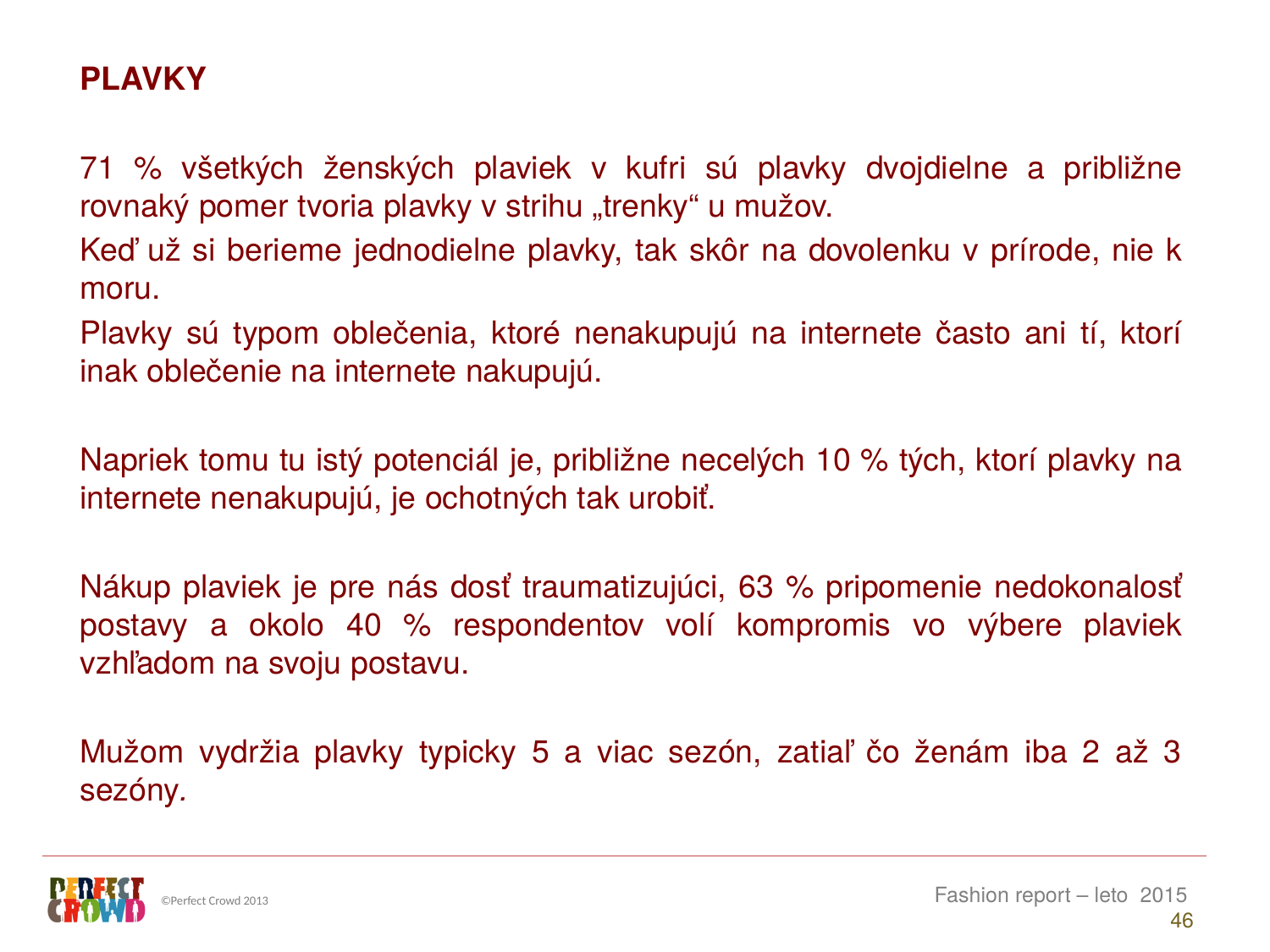

PLAVKY

71 % všetkých ženských plaviek v kufri sú plavky dvojdielne a približne rovnaký pomer tvoria plavky v strihu „trenky“ u mužov.
Keď už si berieme jednodielne plavky, tak skôr na dovolenku v prírode, nie k moru.
Plavky sú typom oblečenia, ktoré nenakupujú na internete často ani tí, ktorí inak oblečenie na internete nakupujú.

Napriek tomu tu istý potenciál je, približne necelých 10 % tých, ktorí plavky na internete nenakupujú, je ochotných tak urobiť.

Nákup plaviek je pre nás dosť traumatizujúci, 63 % pripomenie nedokonalosť postavy a okolo 40 % respondentov volí kompromis vo výbere plaviek vzhľadom na svoju postavu.

Mužom vydržia plavky typicky 5 a viac sezón, zatiaľ čo ženám iba 2 až 3 sezóny.